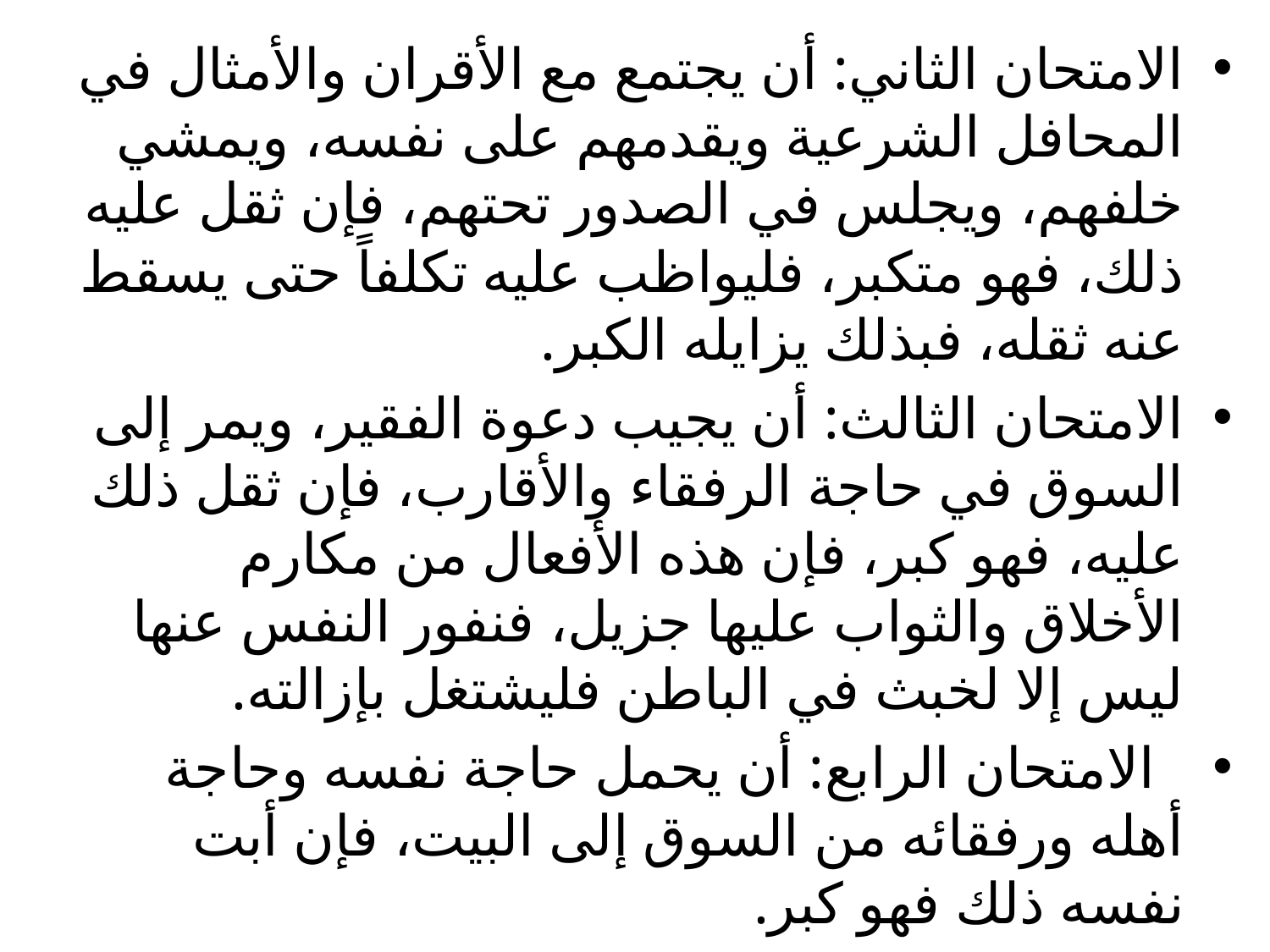

الامتحان الثاني: أن يجتمع مع الأقران والأمثال في المحافل الشرعية ويقدمهم على نفسه، ويمشي خلفهم، ويجلس في الصدور تحتهم، فإن ثقل عليه ذلك، فهو متكبر، فليواظب عليه تكلفاً حتى يسقط عنه ثقله، فبذلك يزايله الكبر.
الامتحان الثالث: أن يجيب دعوة الفقير، ويمر إلى السوق في حاجة الرفقاء والأقارب، فإن ثقل ذلك عليه، فهو كبر، فإن هذه الأفعال من مكارم الأخلاق والثواب عليها جزيل، فنفور النفس عنها ليس إلا لخبث في الباطن فليشتغل بإزالته.
  الامتحان الرابع: أن يحمل حاجة نفسه وحاجة أهله ورفقائه من السوق إلى البيت، فإن أبت نفسه ذلك فهو كبر.

#